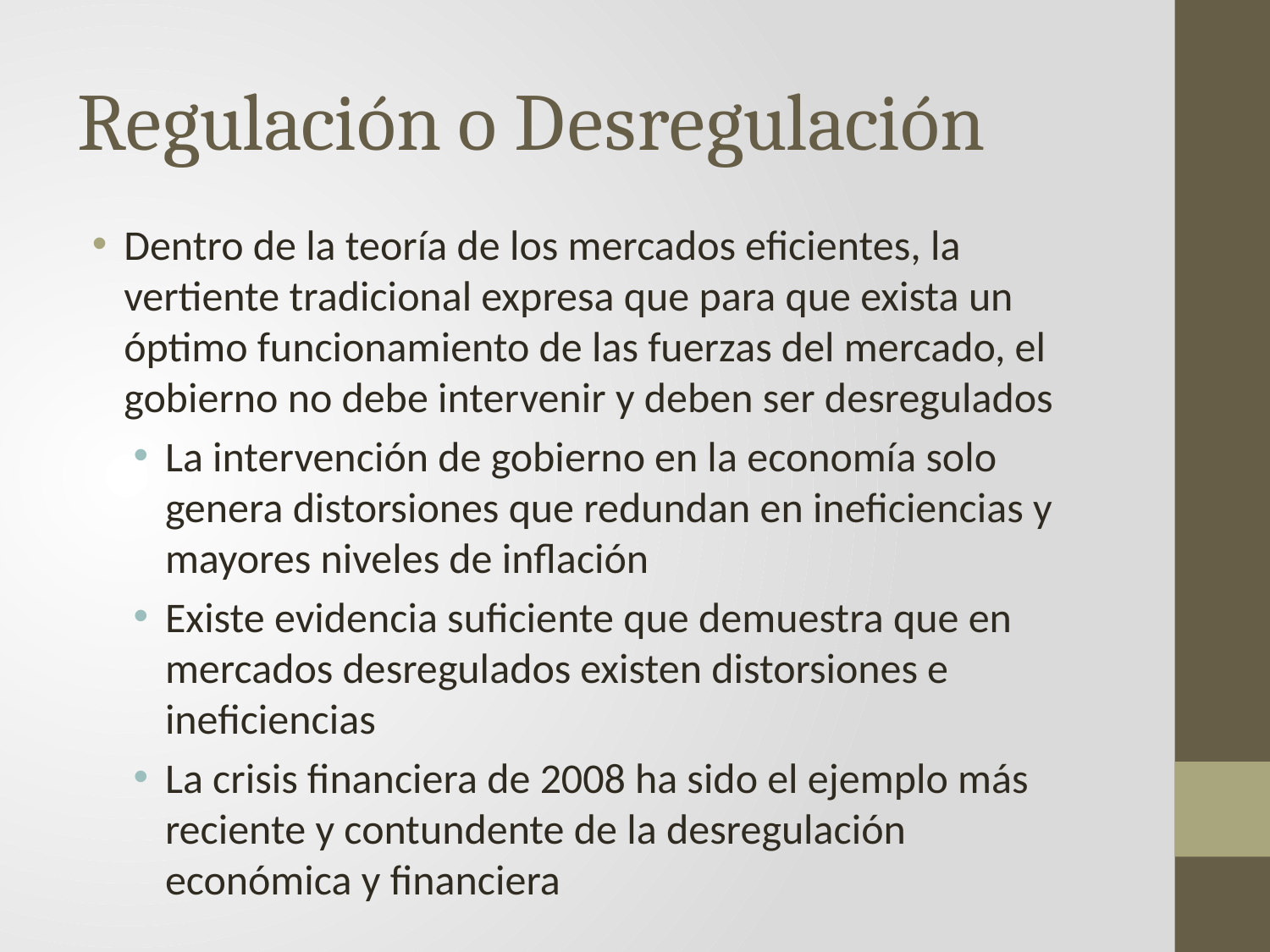

# Regulación o Desregulación
Dentro de la teoría de los mercados eficientes, la vertiente tradicional expresa que para que exista un óptimo funcionamiento de las fuerzas del mercado, el gobierno no debe intervenir y deben ser desregulados
La intervención de gobierno en la economía solo genera distorsiones que redundan en ineficiencias y mayores niveles de inflación
Existe evidencia suficiente que demuestra que en mercados desregulados existen distorsiones e ineficiencias
La crisis financiera de 2008 ha sido el ejemplo más reciente y contundente de la desregulación económica y financiera